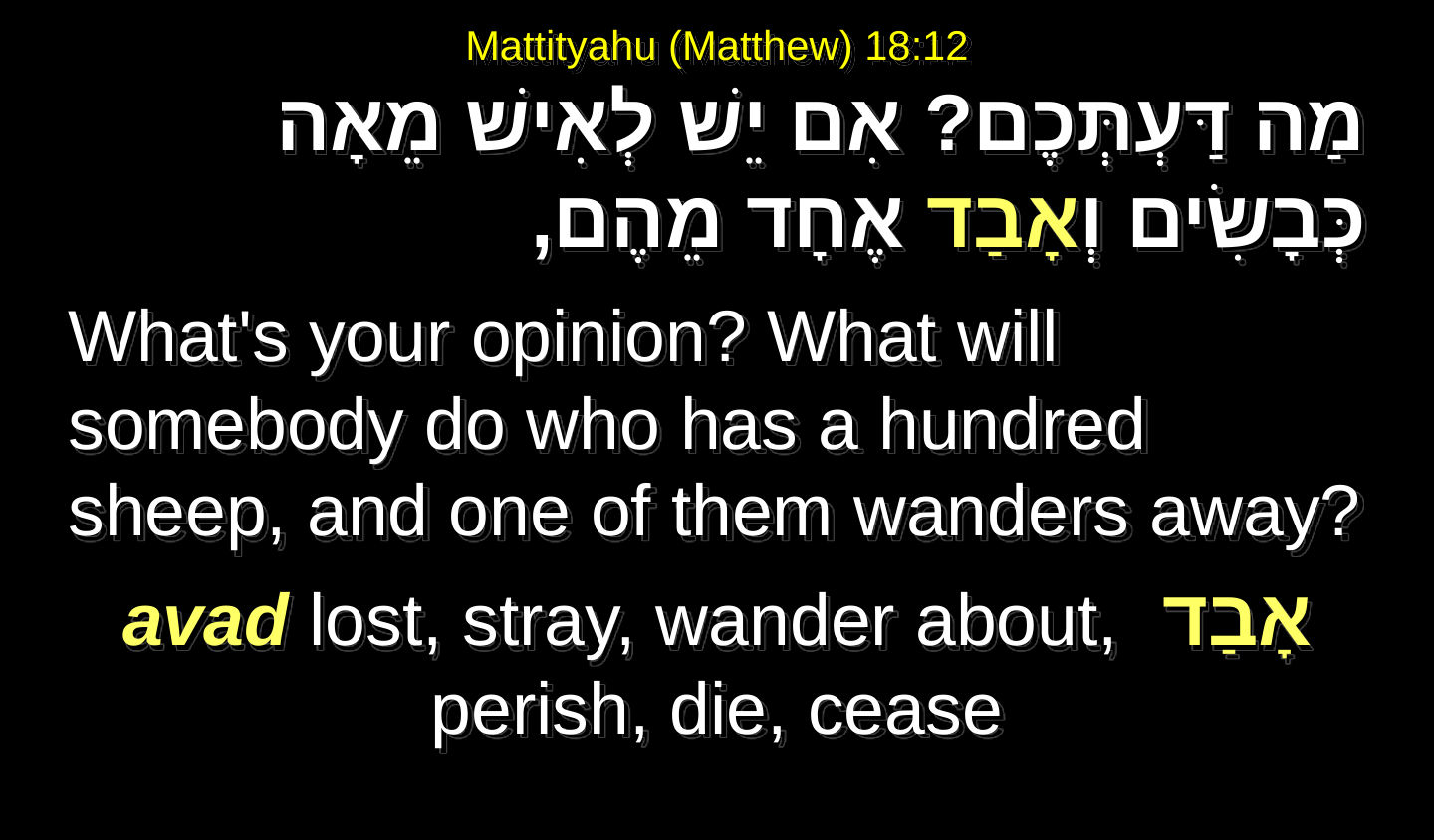

# Mattityahu (Matthew) 18:12
מַה דַּעְתְּכֶם? אִם יֵשׁ לְאִישׁ מֵאָה כְּבָשִׂים וְאָבַד אֶחָד מֵהֶם,
What's your opinion? What will somebody do who has a hundred sheep, and one of them wanders away?
אָבַד  avad lost, stray, wander about, perish, die, cease